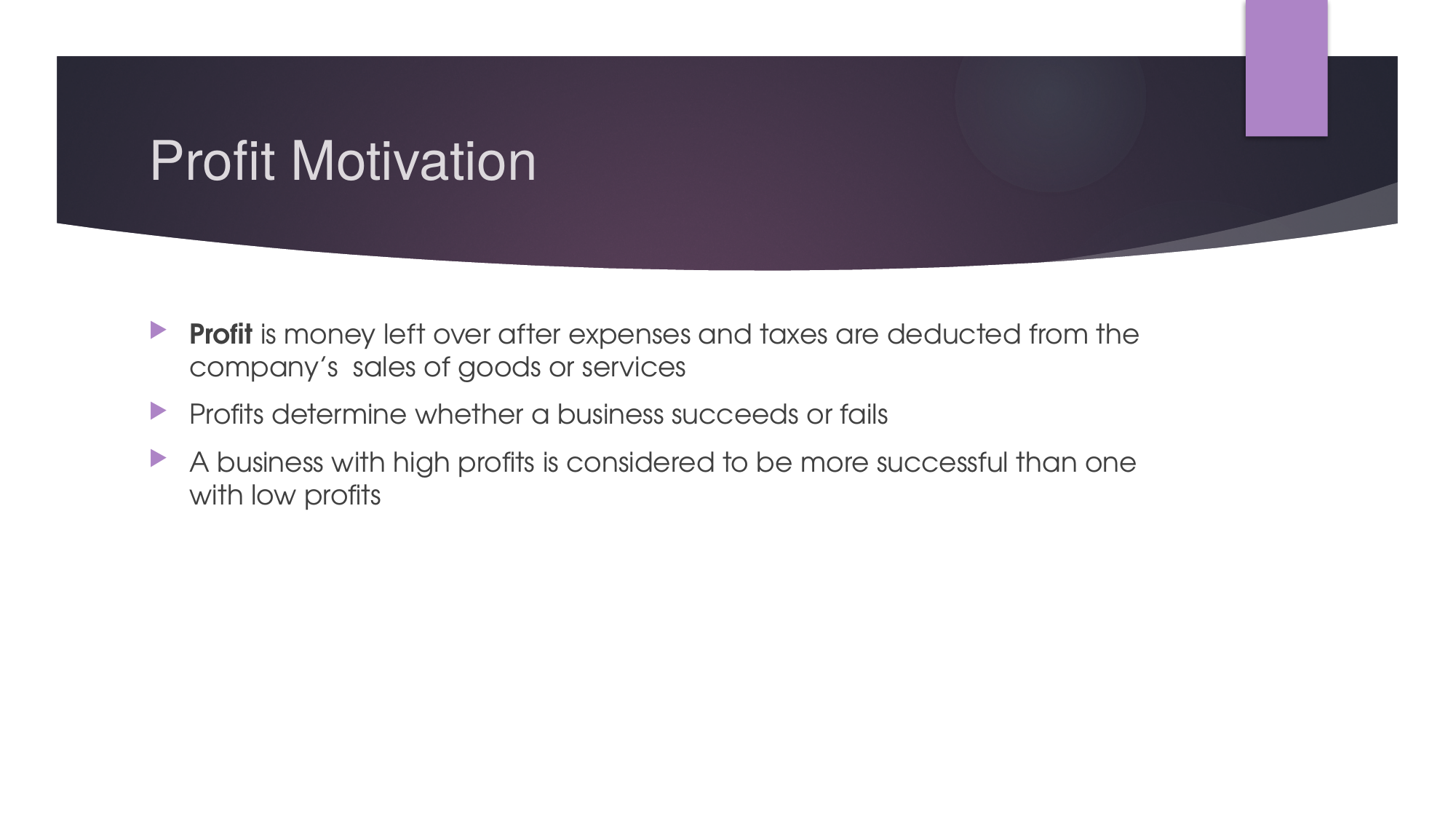

# Profit Motivation
Profit is money left over after expenses and taxes are deducted from the company’s  sales of goods or services
Profits determine whether a business succeeds or fails
A business with high profits is considered to be more successful than one with low profits